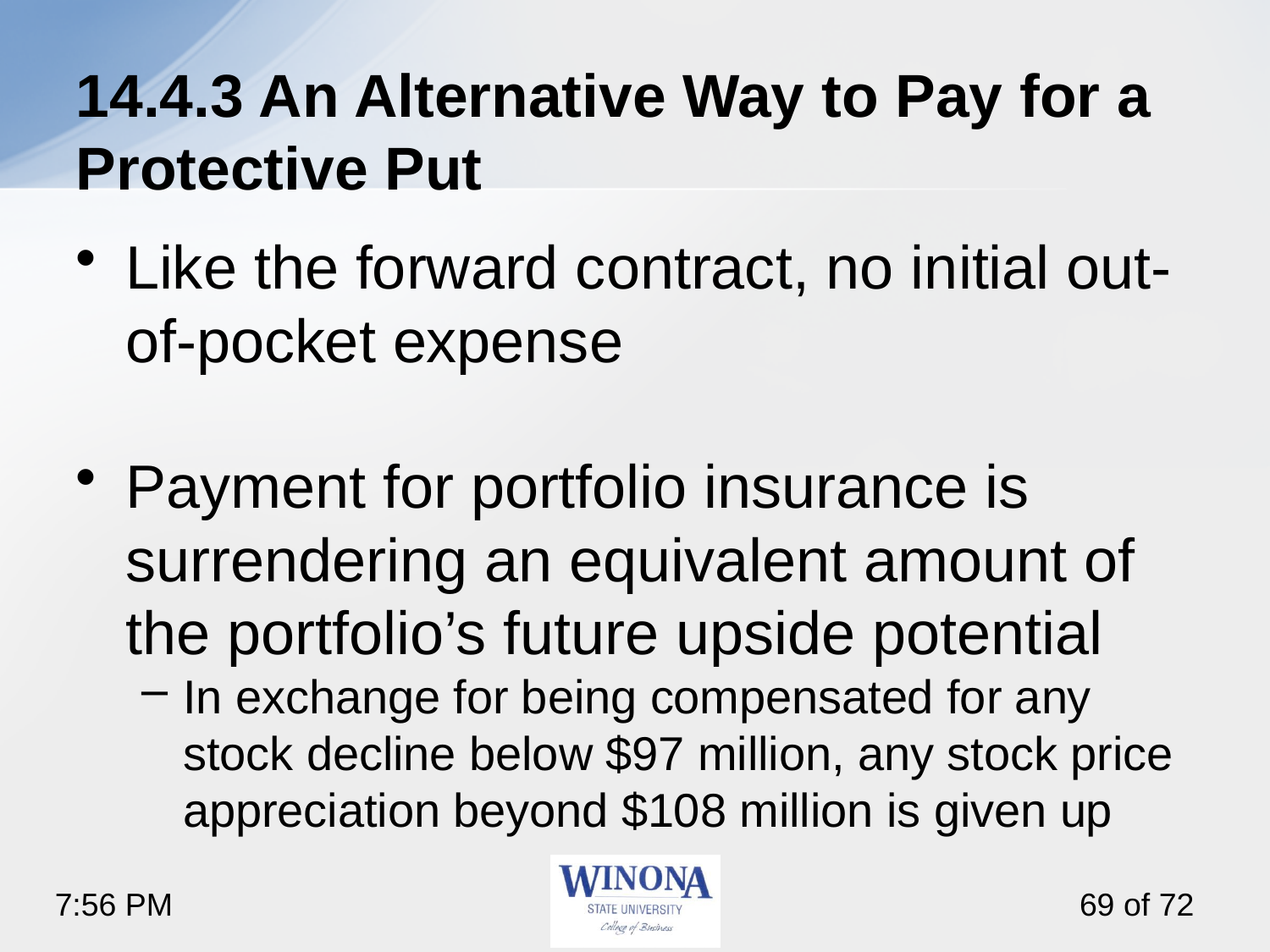

# 14.4.3 An Alternative Way to Pay for a Protective Put
Like the forward contract, no initial out-of-pocket expense

Payment for portfolio insurance is surrendering an equivalent amount of the portfolio’s future upside potential
In exchange for being compensated for any stock decline below $97 million, any stock price appreciation beyond $108 million is given up